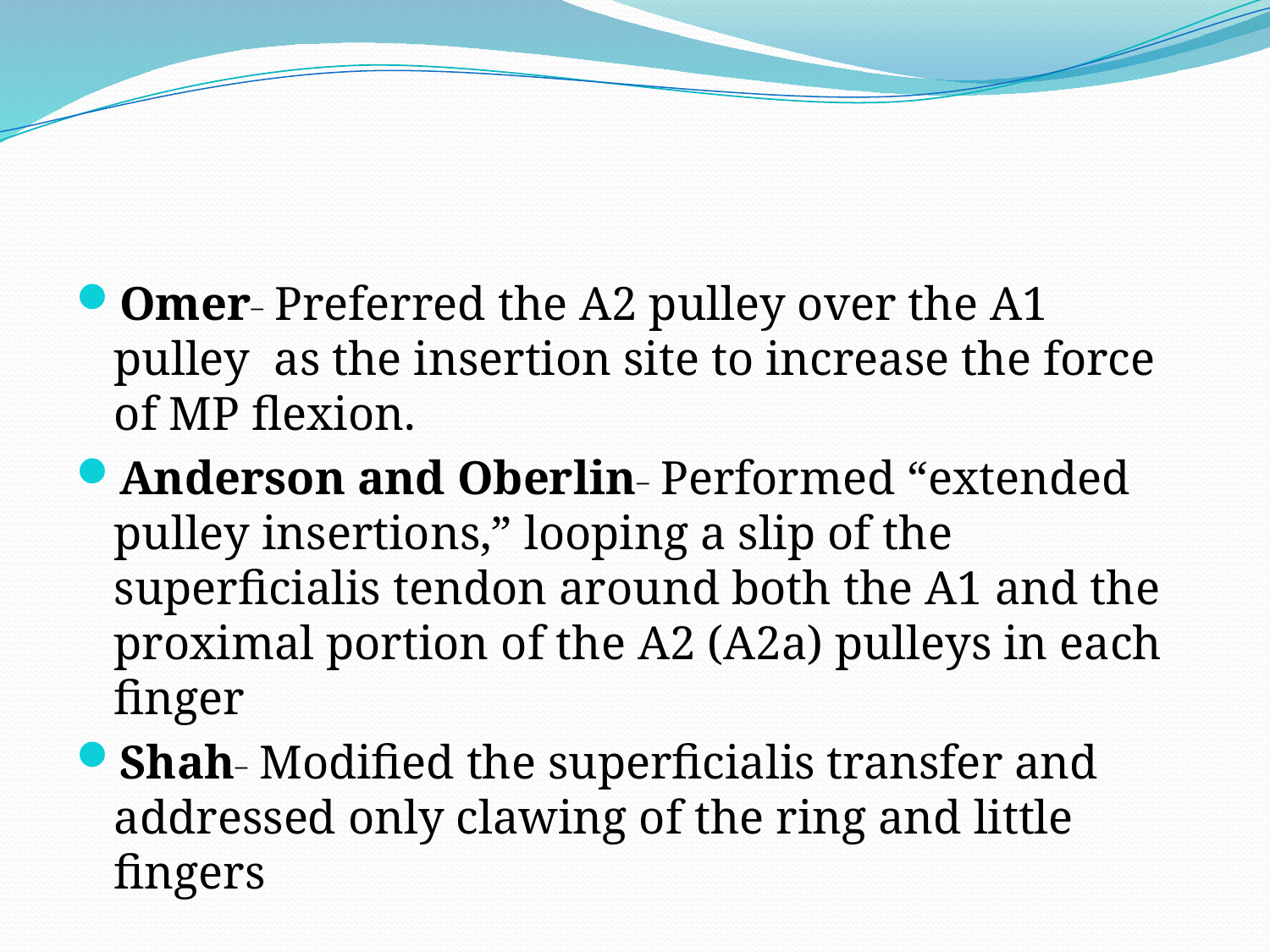

#
Omer_ Preferred the A2 pulley over the A1 pulley  as the insertion site to increase the force of MP flexion.
Anderson and Oberlin_ Performed “extended pulley insertions,” looping a slip of the superficialis tendon around both the A1 and the proximal portion of the A2 (A2a) pulleys in each finger
Shah_ Modified the superficialis transfer and addressed only clawing of the ring and little fingers